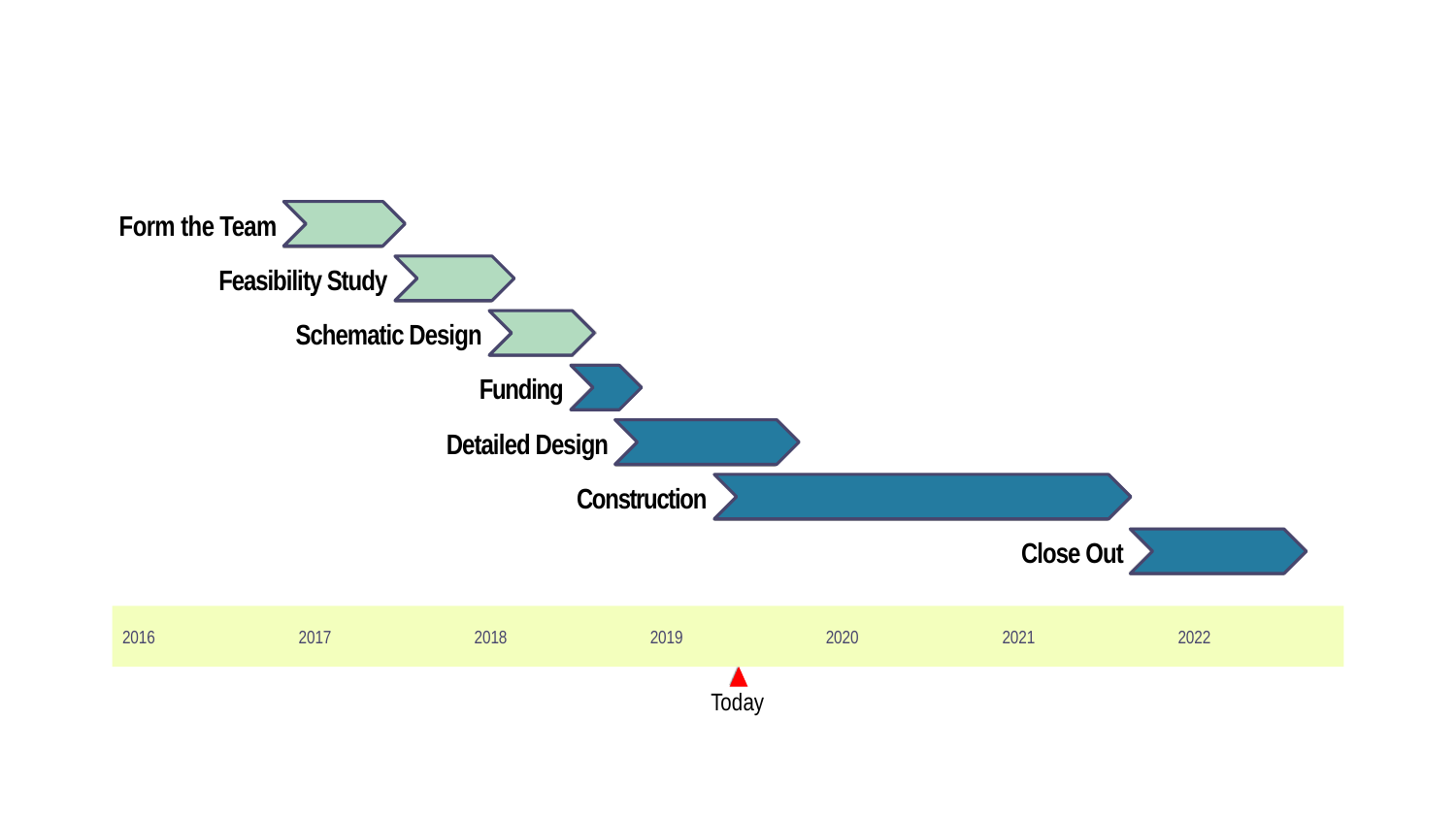

179 days

Form the Team

Dec 21 - Aug 29

174 days

Feasibility Study

Aug 9 - Apr 10

154 days

Schematic Design

Feb 21 - Sep 25

103 days

Funding

Aug 9 - Jan 1

270 days

Detailed Design

Nov 9 - Nov 22

618 days

Construction

Jun 3 - Oct 14

261 days

Close Out

Oct 14 - Oct 14

2016
2022
2016
2017
2018
2019
2020
2021
2022

Today